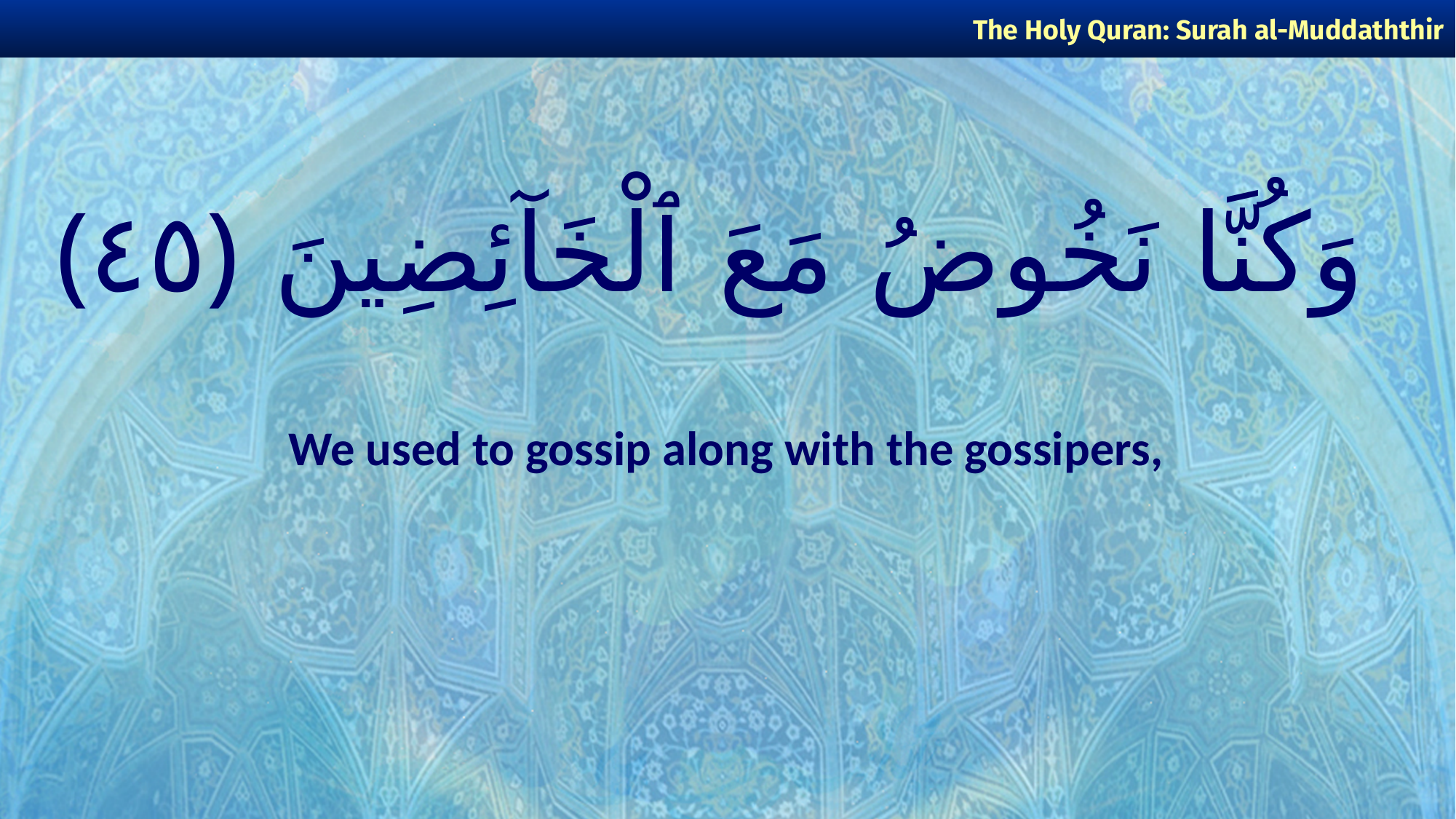

The Holy Quran: Surah al-Muddaththir
# وَكُنَّا نَخُوضُ مَعَ ٱلْخَآئِضِينَ ﴿٤٥﴾
We used to gossip along with the gossipers,